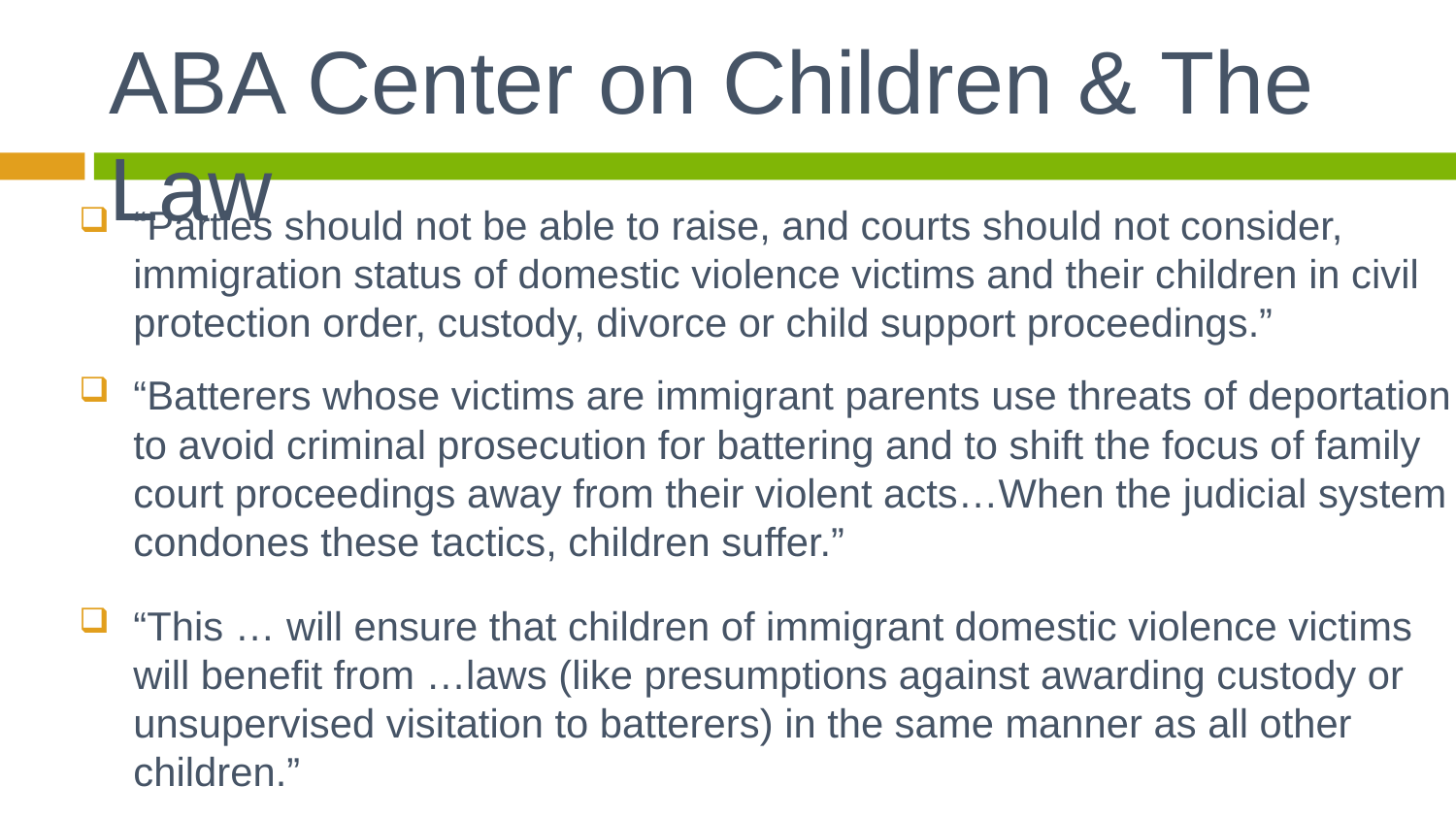

ABA Center on Children & The Law
“Parties should not be able to raise, and courts should not consider, immigration status of domestic violence victims and their children in civil protection order, custody, divorce or child support proceedings.”

“Batterers whose victims are immigrant parents use threats of deportation to avoid criminal prosecution for battering and to shift the focus of family court proceedings away from their violent acts…When the judicial system condones these tactics, children suffer.”

“This … will ensure that children of immigrant domestic violence victims will benefit from …laws (like presumptions against awarding custody or unsupervised visitation to batterers) in the same manner as all other children.”

56